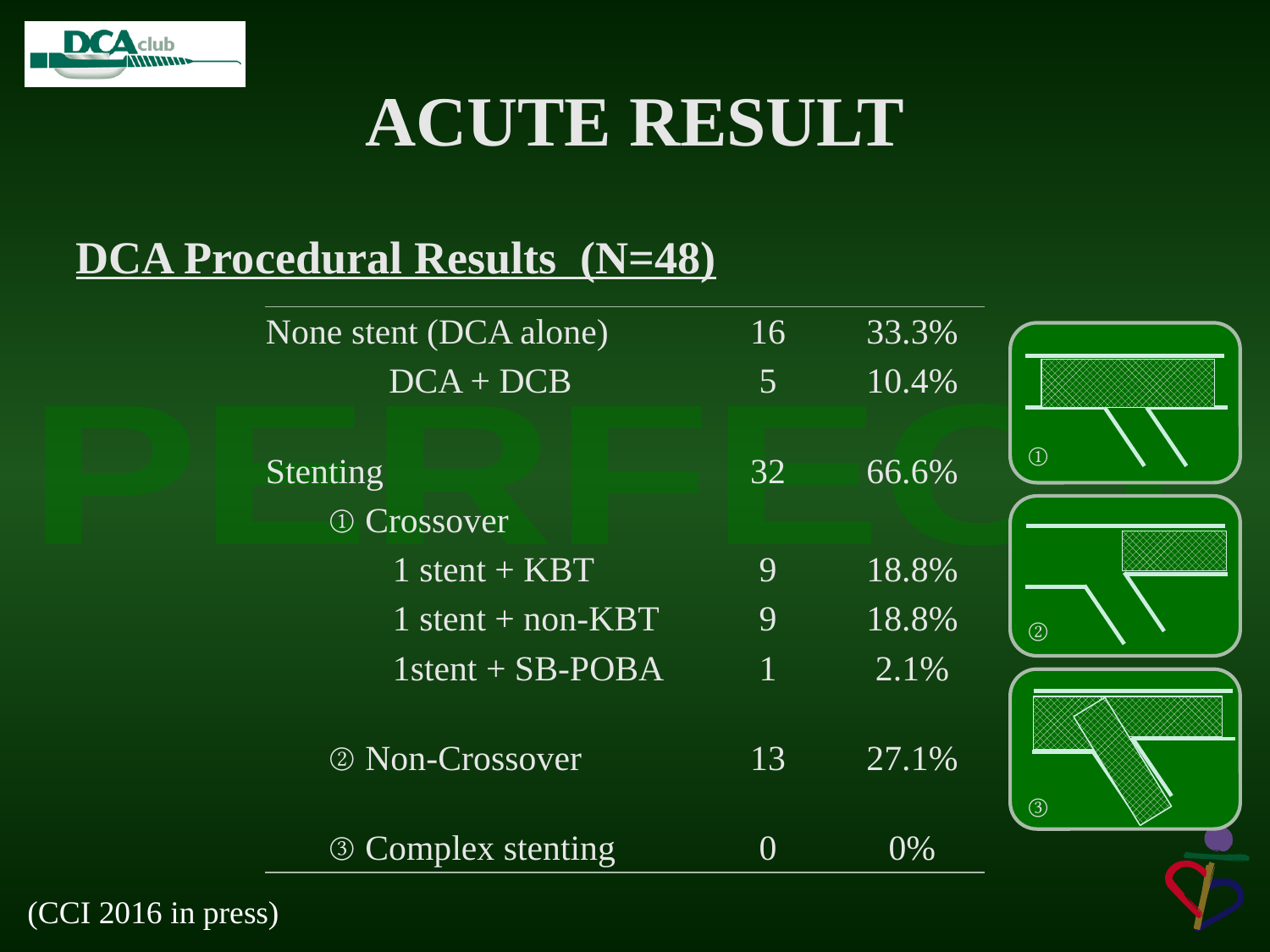

# ACUTE RESULT
DCA Procedural Results  (N=48)

| None stent (DCA alone) | 16 | 33.3% |
| --- | --- | --- |
| DCA + DCB | 5 | 10.4% |
|  |  |  |
| Stenting | 32 | 66.6% |
| ① Crossover |  |  |
| 1 stent + KBT | 9 | 18.8% |
| 1 stent + non-KBT | 9 | 18.8% |
| 1stent + SB-POBA | 1 | 2.1% |
|  |  |  |
| ② Non-Crossover | 13 | 27.1% |
|  |  |  |
| ③ Complex stenting | 0 | 0% |

①

②

③
(CCI 2016 in press)